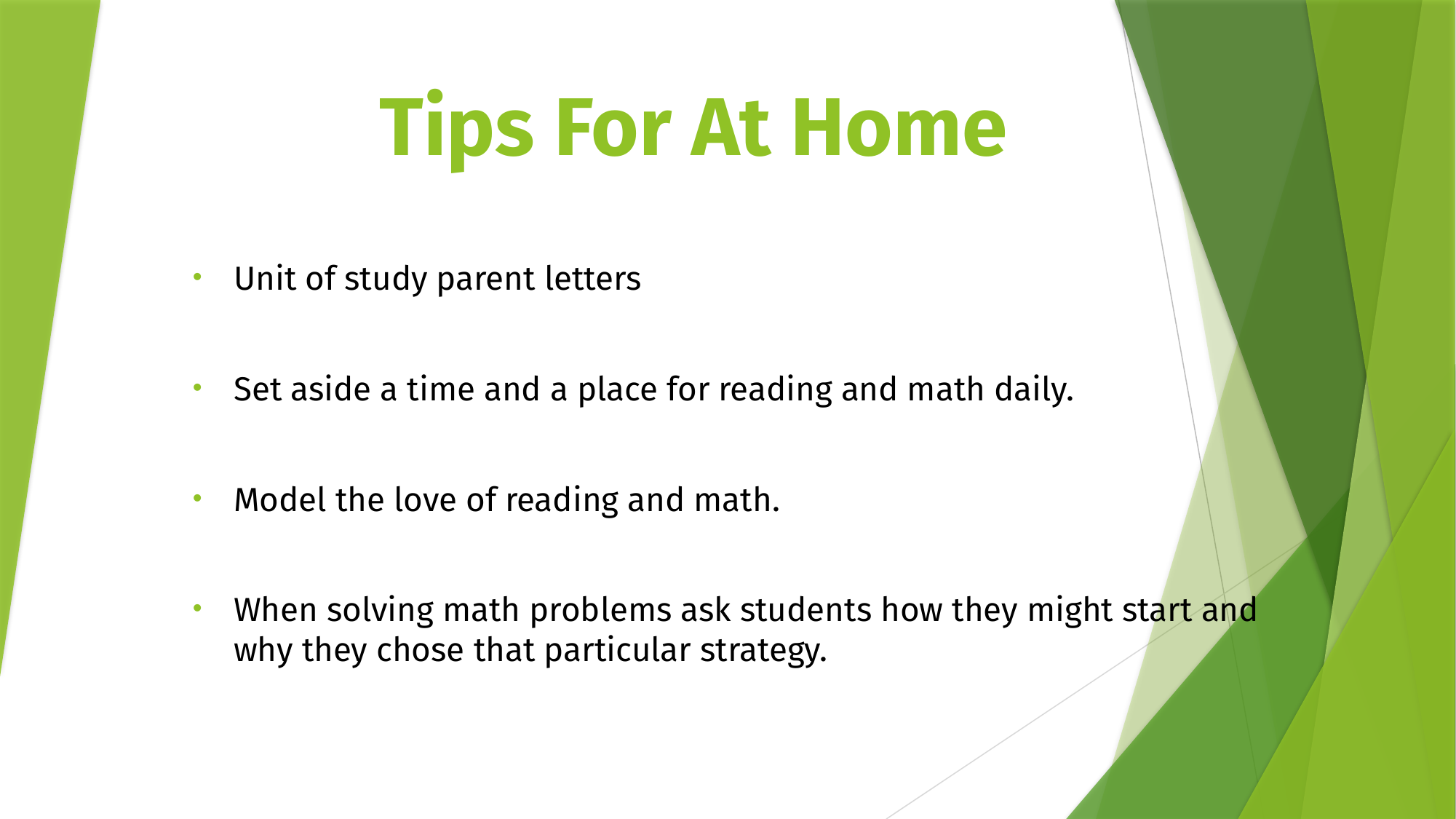

# Tips For At Home
Unit of study parent letters

Set aside a time and a place for reading and math daily.

Model the love of reading and math.

When solving math problems ask students how they might start and why they chose that particular strategy.